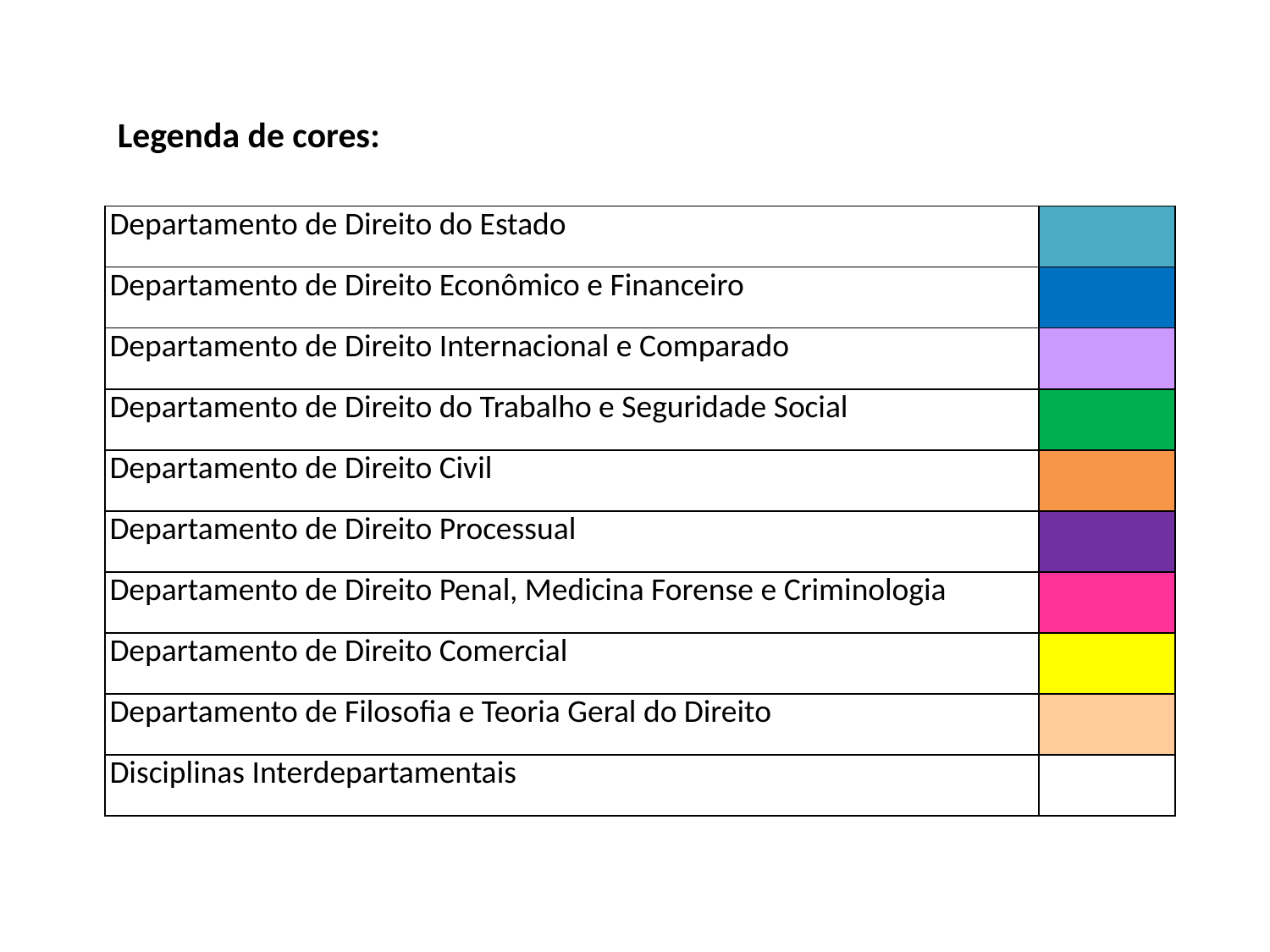

Legenda de cores:
| Departamento de Direito do Estado |  |
| --- | --- |
| Departamento de Direito Econômico e Financeiro |  |
| Departamento de Direito Internacional e Comparado |  |
| Departamento de Direito do Trabalho e Seguridade Social |  |
| Departamento de Direito Civil |  |
| Departamento de Direito Processual |  |
| Departamento de Direito Penal, Medicina Forense e Criminologia |  |
| Departamento de Direito Comercial |  |
| Departamento de Filosofia e Teoria Geral do Direito |  |
| Disciplinas Interdepartamentais |  |